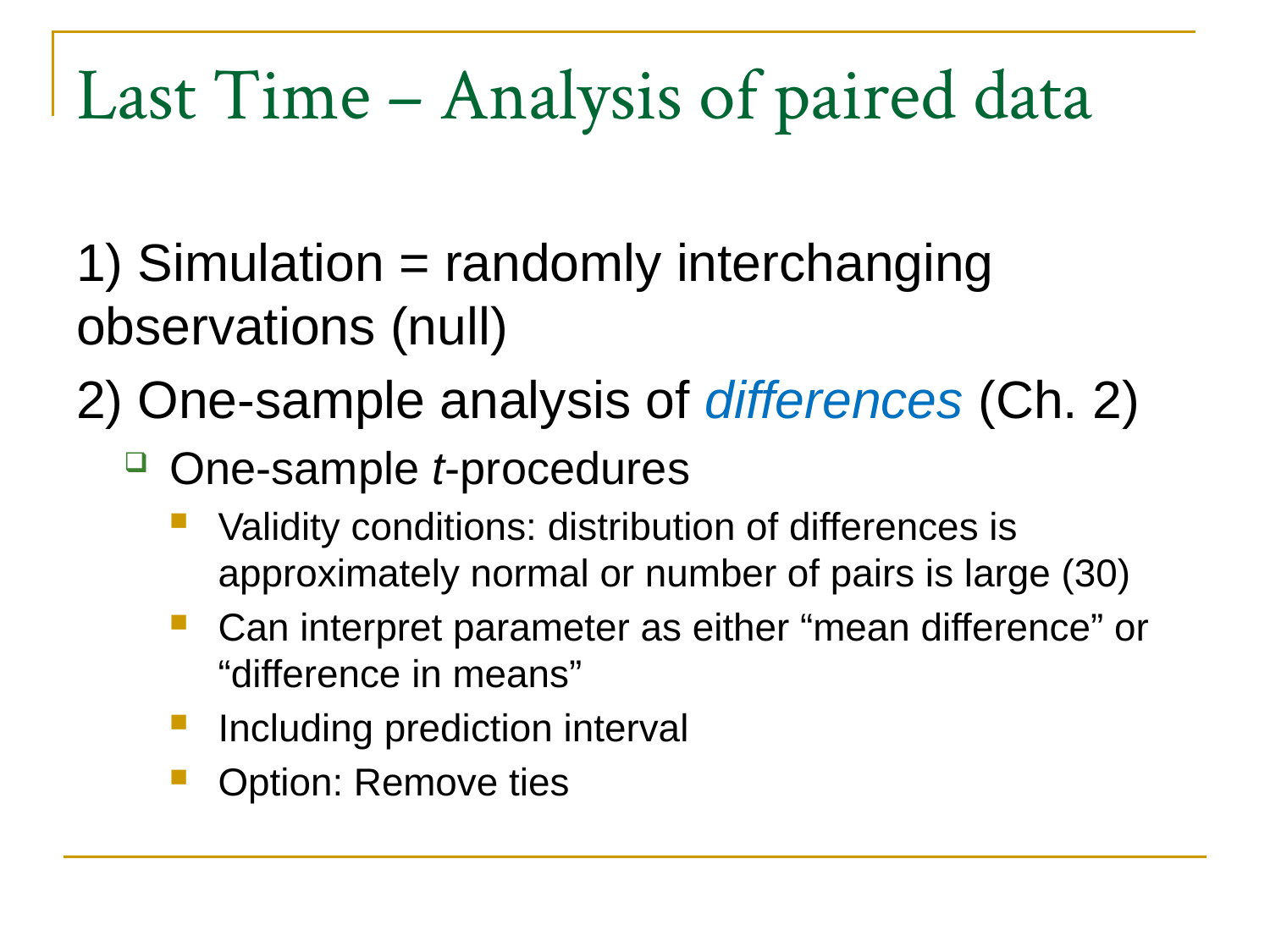

# Last Time – Analysis of paired data
1) Simulation = randomly interchanging observations (null)
2) One-sample analysis of differences (Ch. 2)
One-sample t-procedures
Validity conditions: distribution of differences is approximately normal or number of pairs is large (30)
Can interpret parameter as either “mean difference” or “difference in means”
Including prediction interval
Option: Remove ties